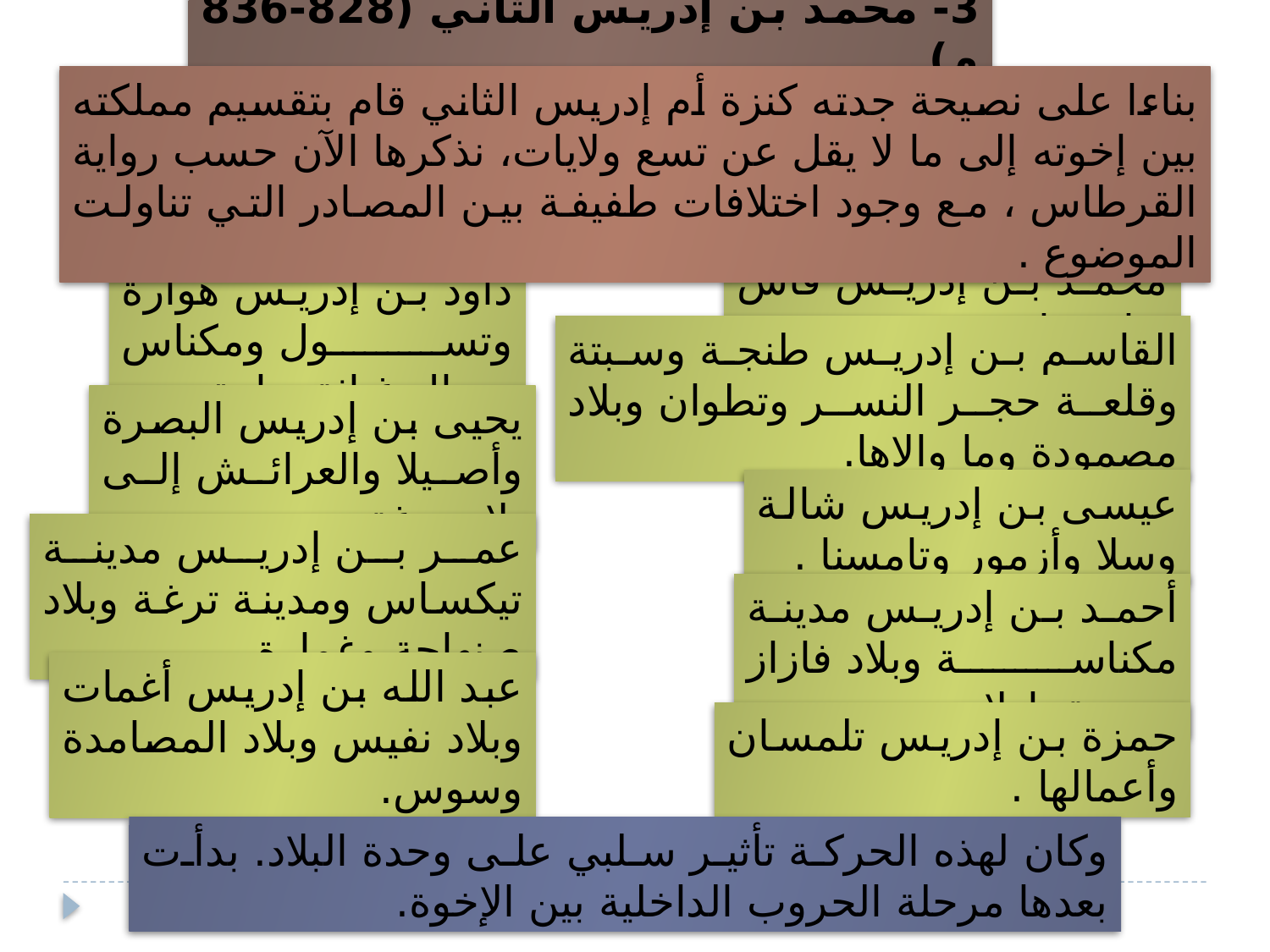

3- محمد بن إدريس الثاني (828-836 م)
بناءا على نصيحة جدته كنزة أم إدريس الثاني قام بتقسيم مملكته بين إخوته إلى ما لا يقل عن تسع ولايات، نذكرها الآن حسب رواية القرطاس ، مع وجود اختلافات طفيفة بين المصادر التي تناولت الموضوع .
محمد بن إدريس فاس وناحيتها .
داود بن إدريس هوارة وتسول ومكناس وجبال غياثة وتازة .
القاسم بن إدريس طنجة وسبتة وقلعة حجر النسر وتطوان وبلاد مصمودة وما والاها.
يحيى بن إدريس البصرة وأصيلا والعرائش إلى بلاد ورغة .
عيسى بن إدريس شالة وسلا وأزمور وتامسنا .
عمر بن إدريس مدينة تيكساس ومدينة ترغة وبلاد صنهاجة وغمارة.
أحمد بن إدريس مدينة مكناسة وبلاد فازاز ومدينة تادلا.
عبد الله بن إدريس أغمات وبلاد نفيس وبلاد المصامدة وسوس.
حمزة بن إدريس تلمسان وأعمالها .
وكان لهذه الحركة تأثير سلبي على وحدة البلاد. بدأت بعدها مرحلة الحروب الداخلية بين الإخوة.